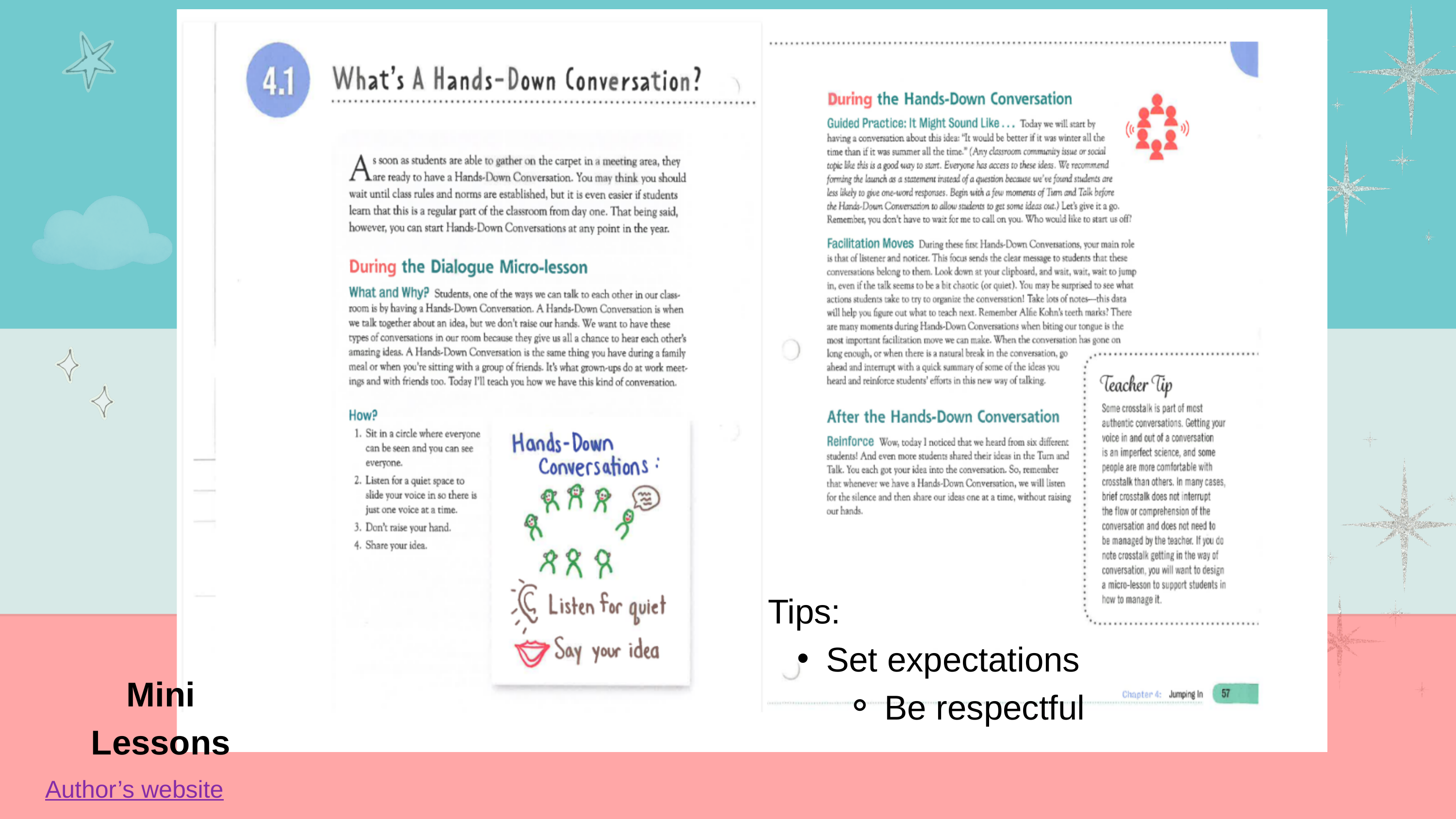

Tips:
Set expectations
Be respectful

Mini Lessons
Author’s website